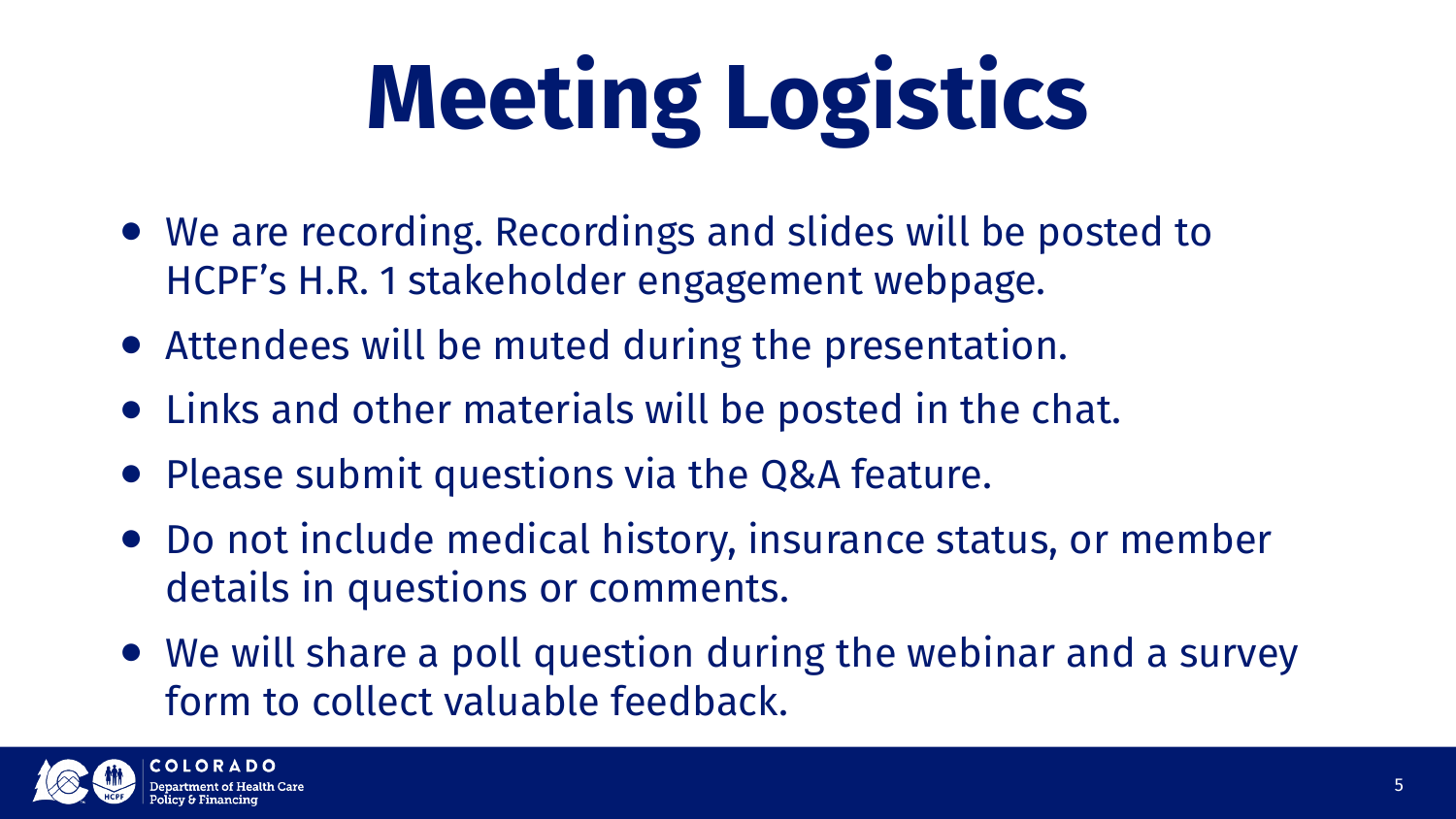

# Meeting Logistics
We are recording. Recordings and slides will be posted to HCPF’s H.R. 1 stakeholder engagement webpage.
Attendees will be muted during the presentation.
Links and other materials will be posted in the chat.
Please submit questions via the Q&A feature.
Do not include medical history, insurance status, or member details in questions or comments.
We will share a poll question during the webinar and a survey form to collect valuable feedback.
5